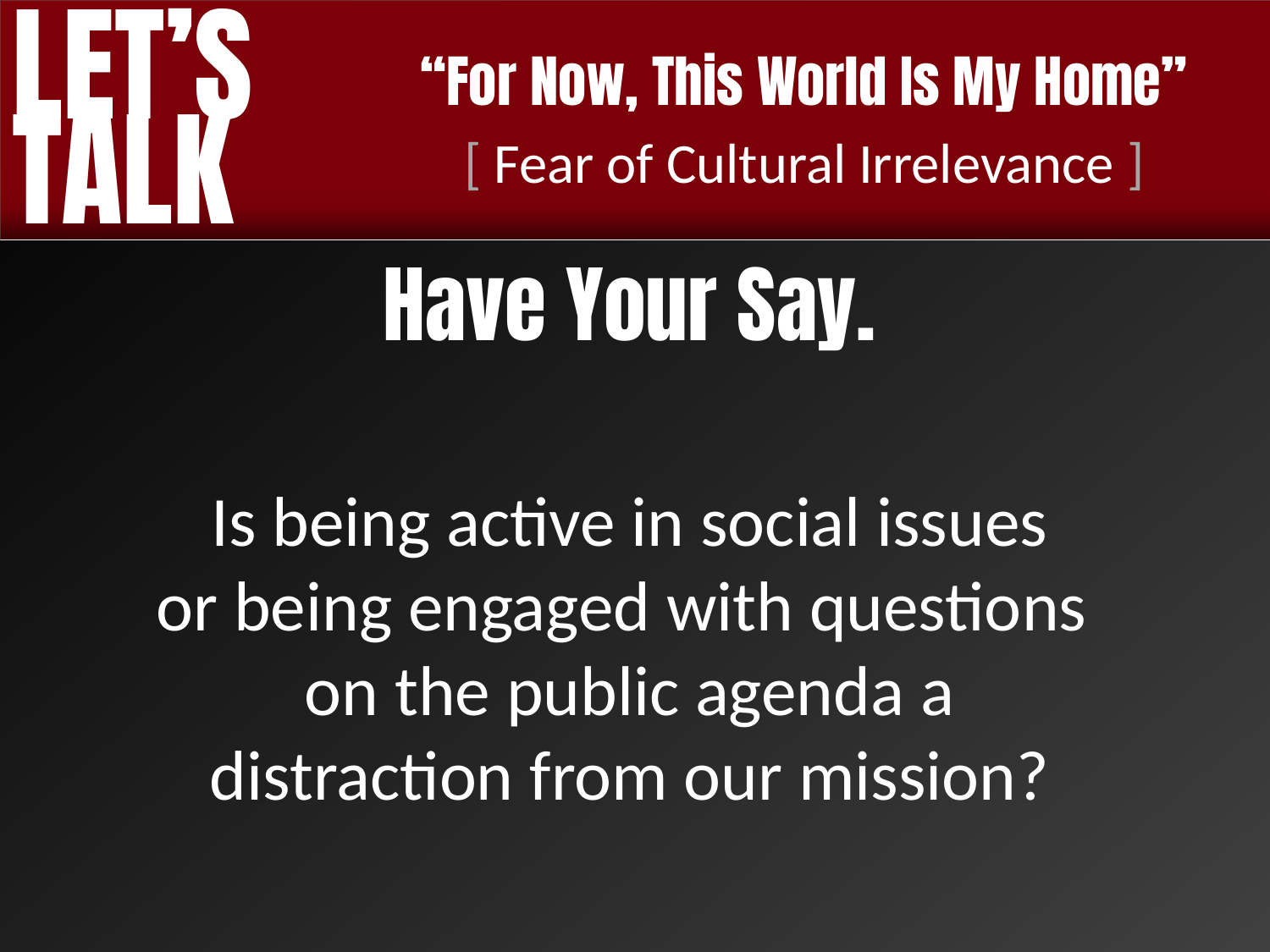

Have Your Say.
Is being active in social issues
or being engaged with questions
on the public agenda a
distraction from our mission?